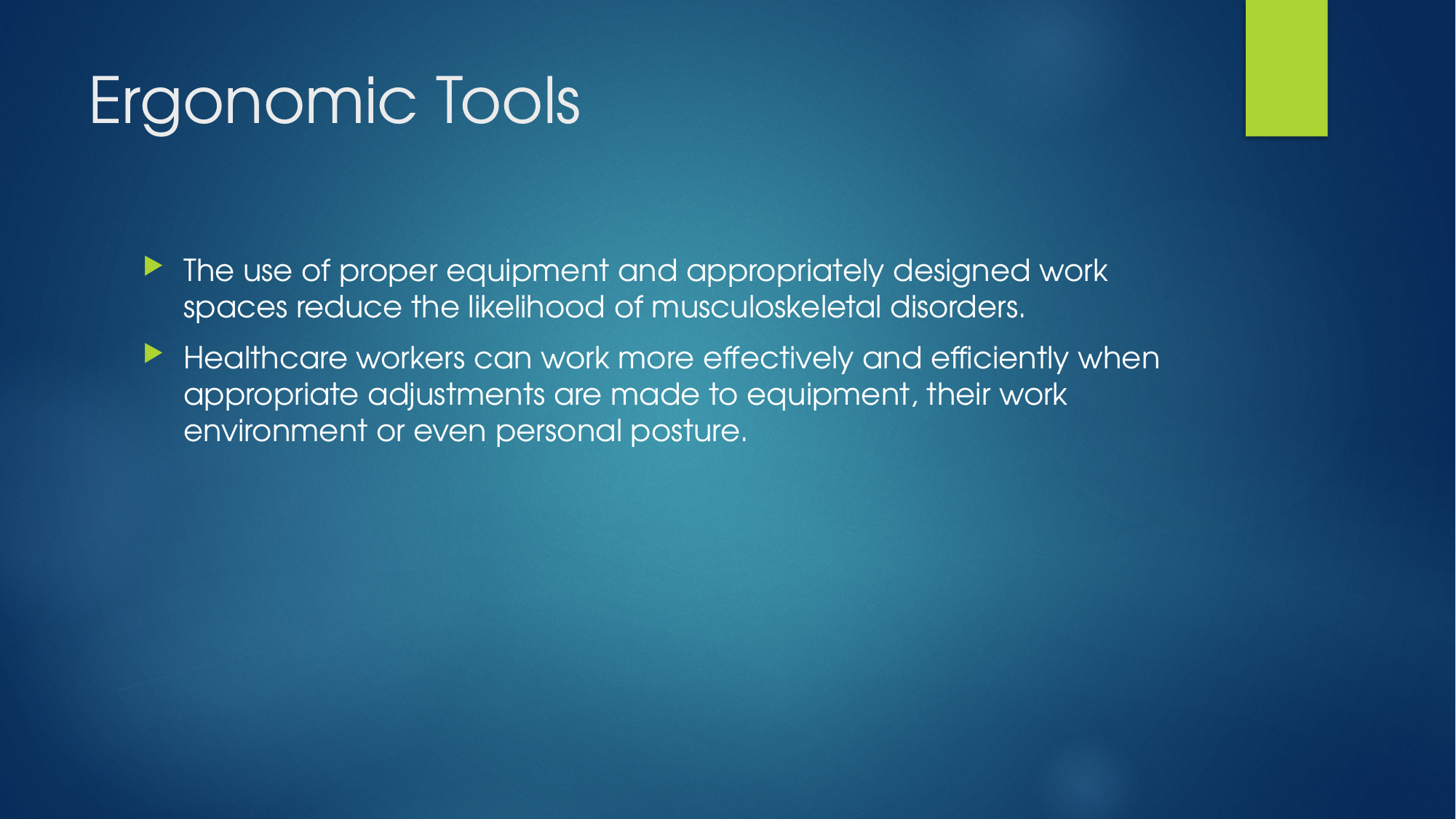

# Ergonomic Tools
The use of proper equipment and appropriately designed work spaces reduce the likelihood of musculoskeletal disorders.
Healthcare workers can work more effectively and efficiently when appropriate adjustments are made to equipment, their work environment or even personal posture.